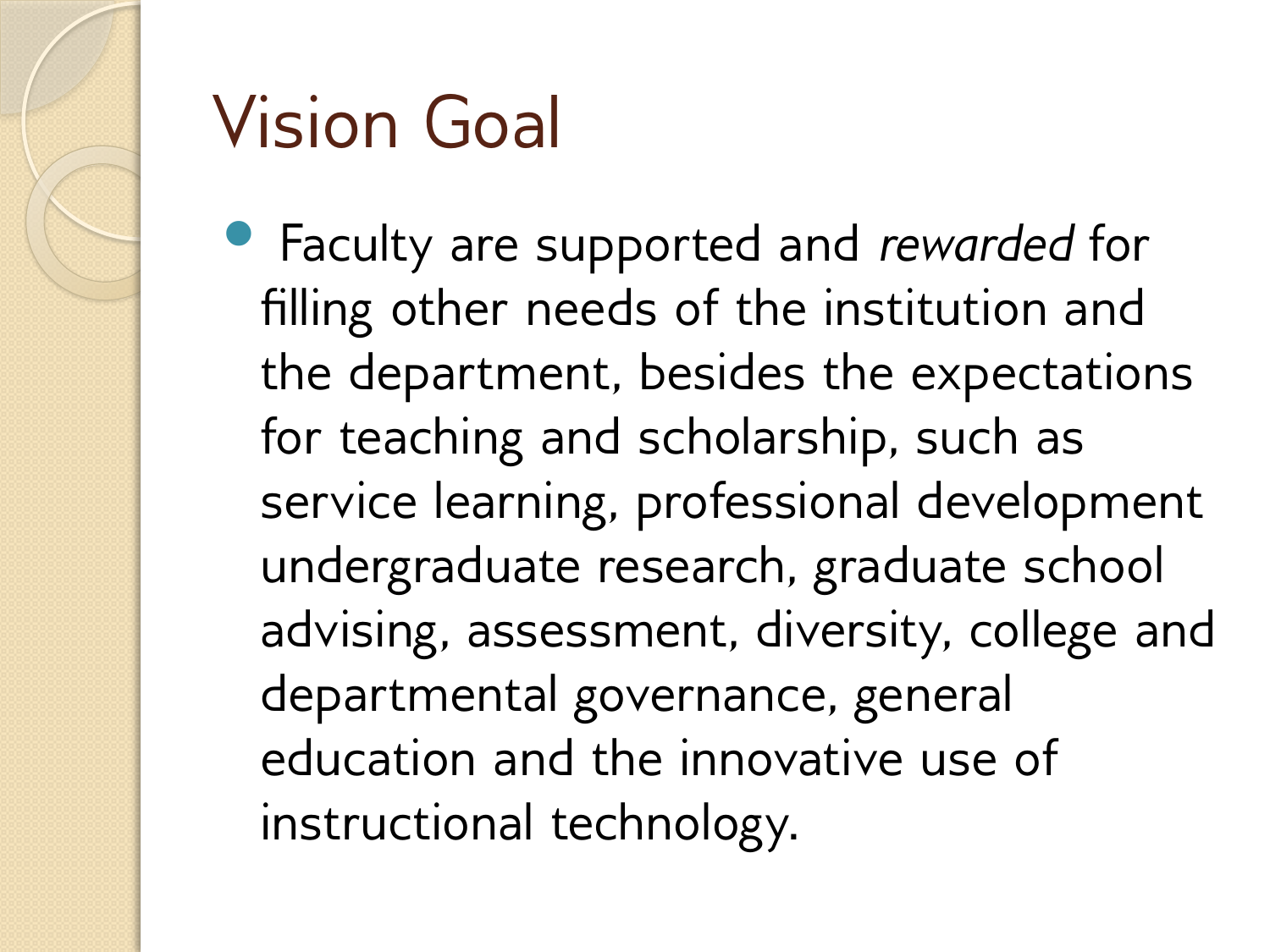

# Vision Goal
 Faculty are supported and rewarded for filling other needs of the institution and the department, besides the expectations for teaching and scholarship, such as service learning, professional development undergraduate research, graduate school advising, assessment, diversity, college and departmental governance, general education and the innovative use of instructional technology.